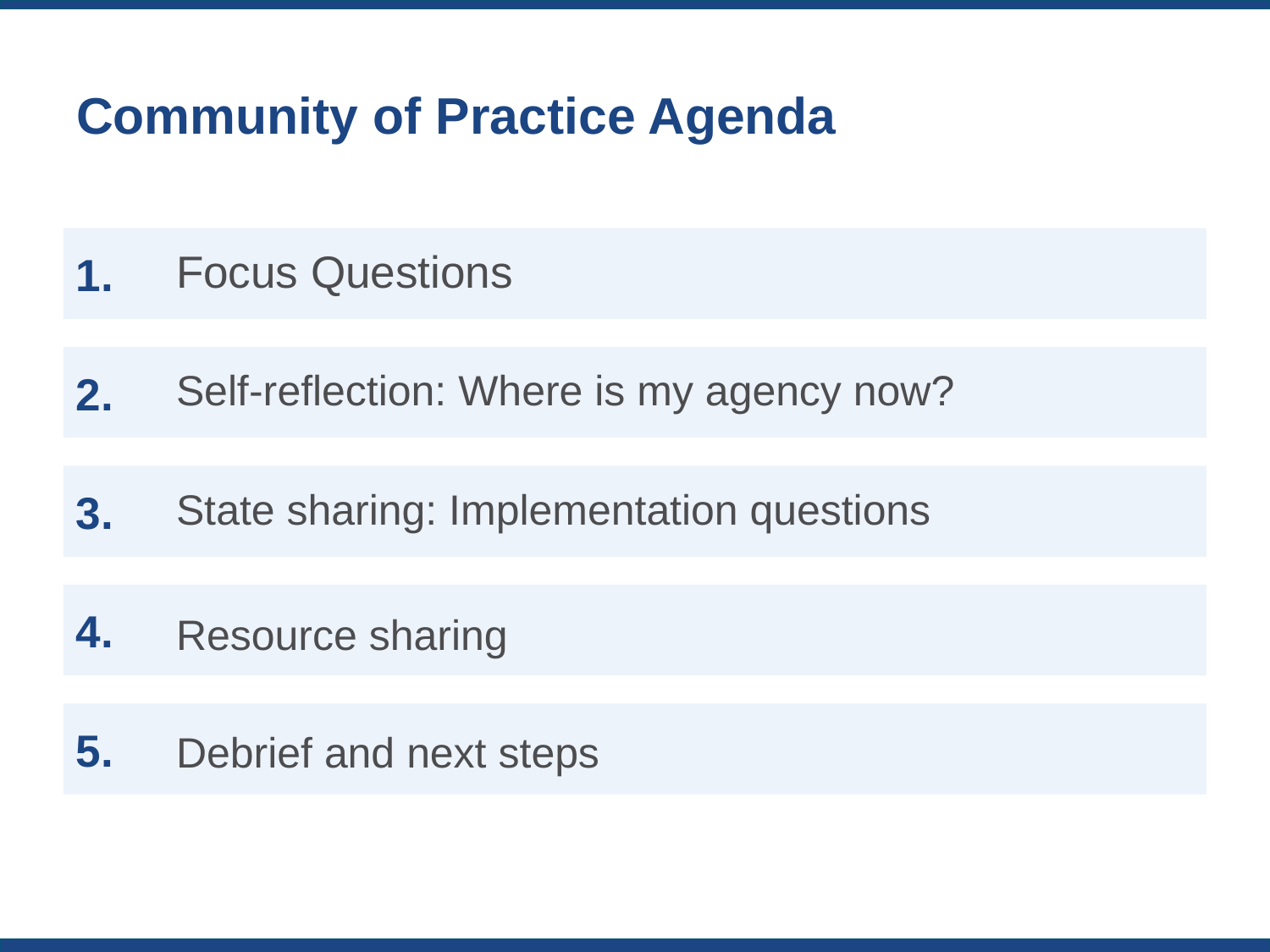

# Community of Practice Agenda
Focus Questions
Self-reflection: Where is my agency now?
State sharing: Implementation questions
Resource sharing
Debrief and next steps